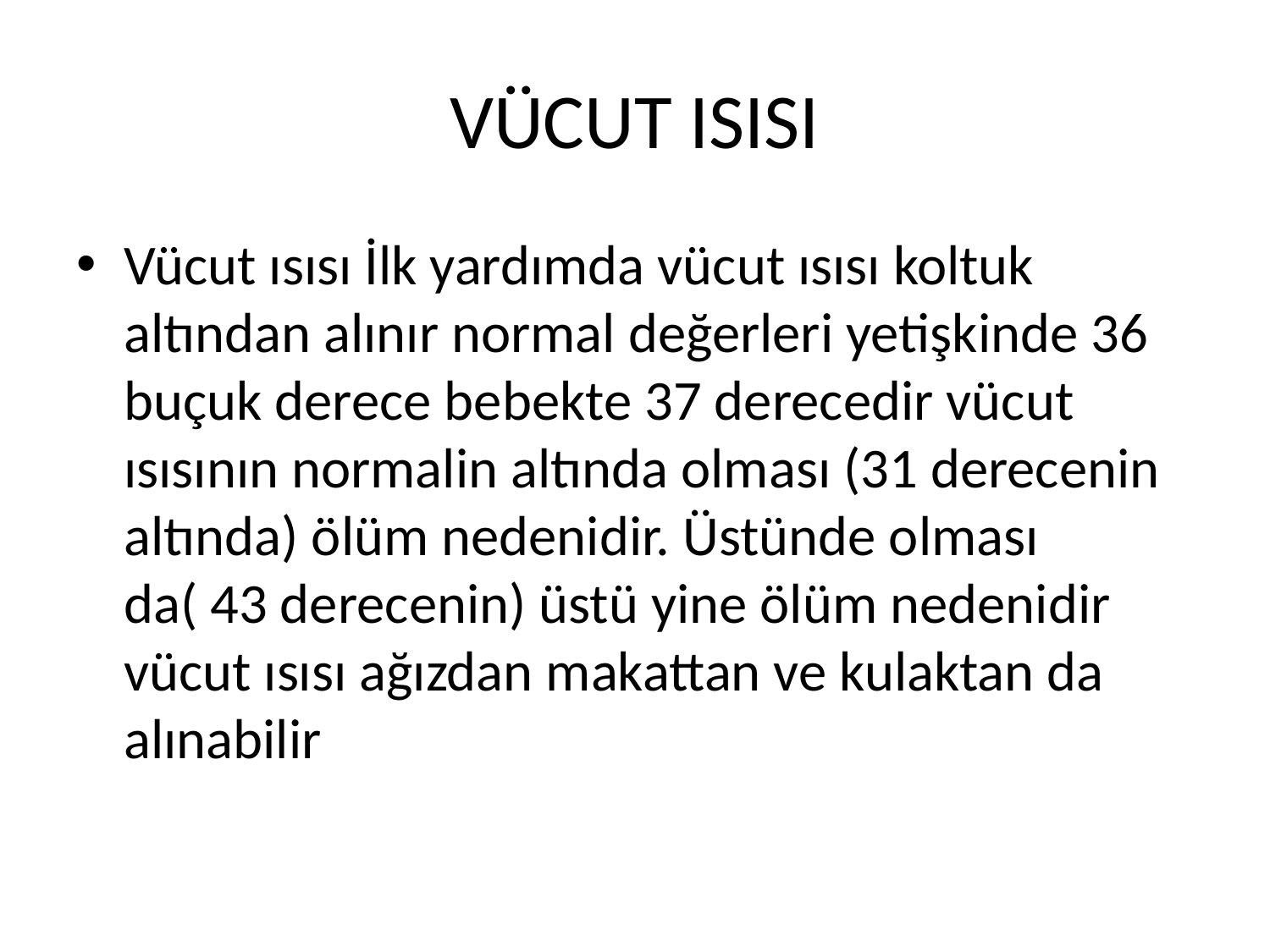

# VÜCUT ISISI
Vücut ısısı İlk yardımda vücut ısısı koltuk altından alınır normal değerleri yetişkinde 36 buçuk derece bebekte 37 derecedir vücut ısısının normalin altında olması (31 derecenin altında) ölüm nedenidir. Üstünde olması da( 43 derecenin) üstü yine ölüm nedenidir vücut ısısı ağızdan makattan ve kulaktan da alınabilir